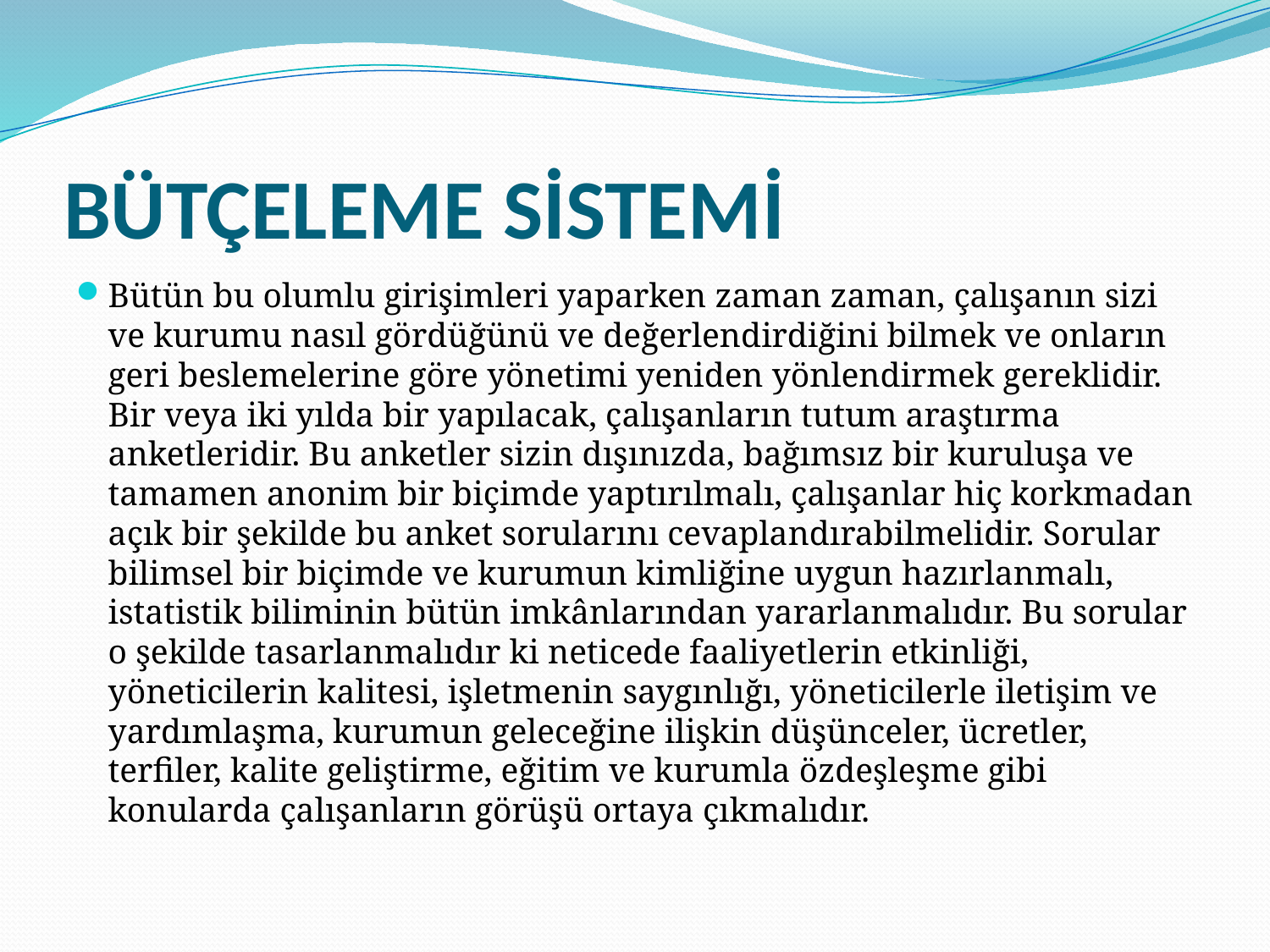

# BÜTÇELEME SİSTEMİ
Bütün bu olumlu girişimleri yaparken zaman zaman, çalışanın sizi ve kurumu nasıl gördüğünü ve değerlendirdiğini bilmek ve onların geri beslemelerine göre yönetimi yeniden yönlendirmek gereklidir. Bir veya iki yılda bir yapılacak, çalışanların tutum araştırma anketleridir. Bu anketler sizin dışınızda, bağımsız bir kuruluşa ve tamamen anonim bir biçimde yaptırılmalı, çalışanlar hiç korkmadan açık bir şekilde bu anket sorularını cevaplandırabilmelidir. Sorular bilimsel bir biçimde ve kurumun kimliğine uygun hazırlanmalı, istatistik biliminin bütün imkânlarından yararlanmalıdır. Bu sorular o şekilde tasarlanmalıdır ki neticede faaliyetlerin etkinliği, yöneticilerin kalitesi, işletmenin saygınlığı, yöneticilerle iletişim ve yardımlaşma, kurumun geleceğine ilişkin düşünceler, ücretler, terfiler, kalite geliştirme, eğitim ve kurumla özdeşleşme gibi konularda çalışanların görüşü ortaya çıkmalıdır.